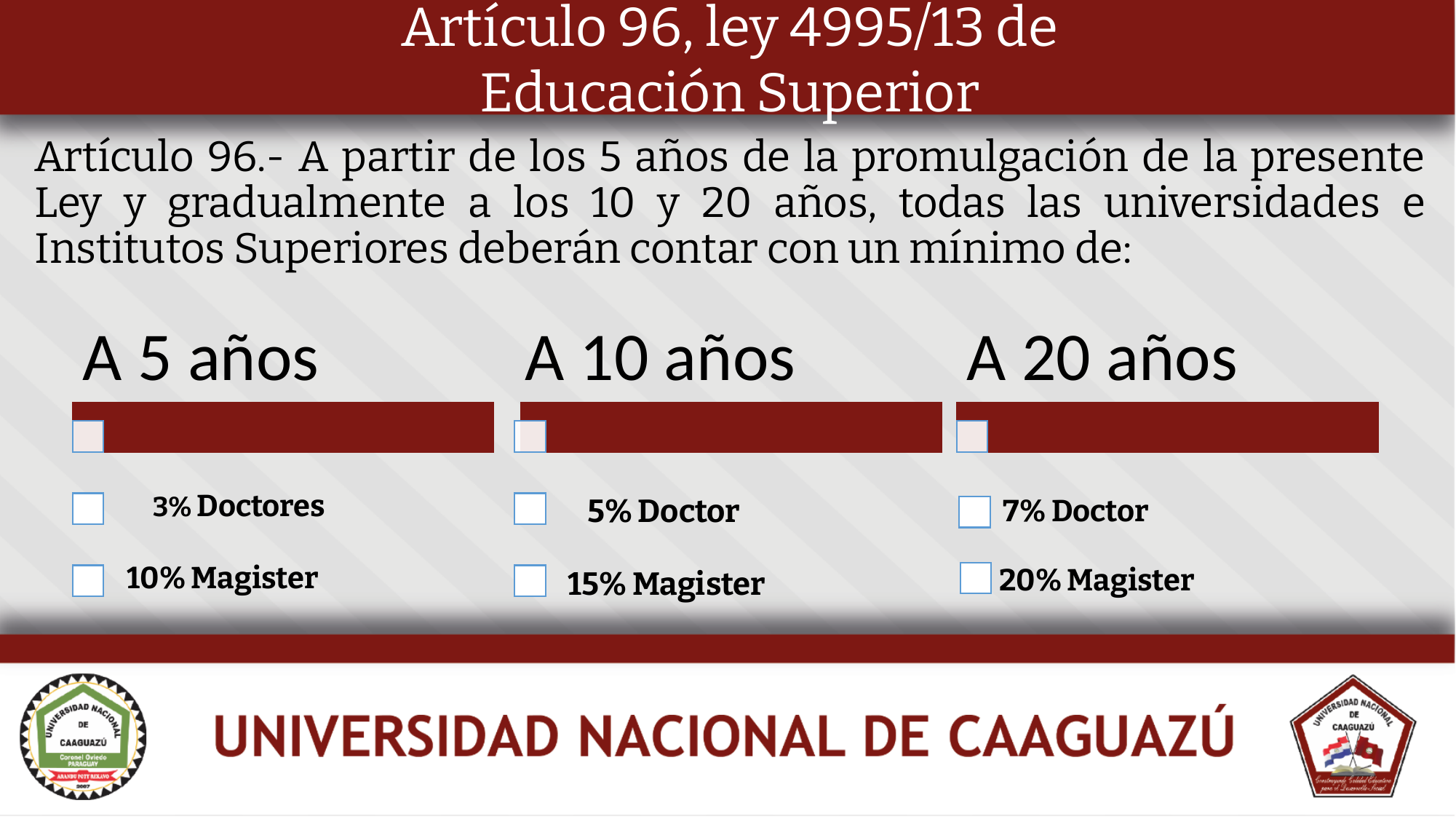

Artículo 96, ley 4995/13 de Educación Superior
Artículo 96.- A partir de los 5 años de la promulgación de la presente Ley y gradualmente a los 10 y 20 años, todas las universidades e Institutos Superiores deberán contar con un mínimo de:
A 5 años
10% Magister
3% Doctores
A 10 años
20% Magister
15% Magister
5% Doctor
7% Doctor
A 20 años